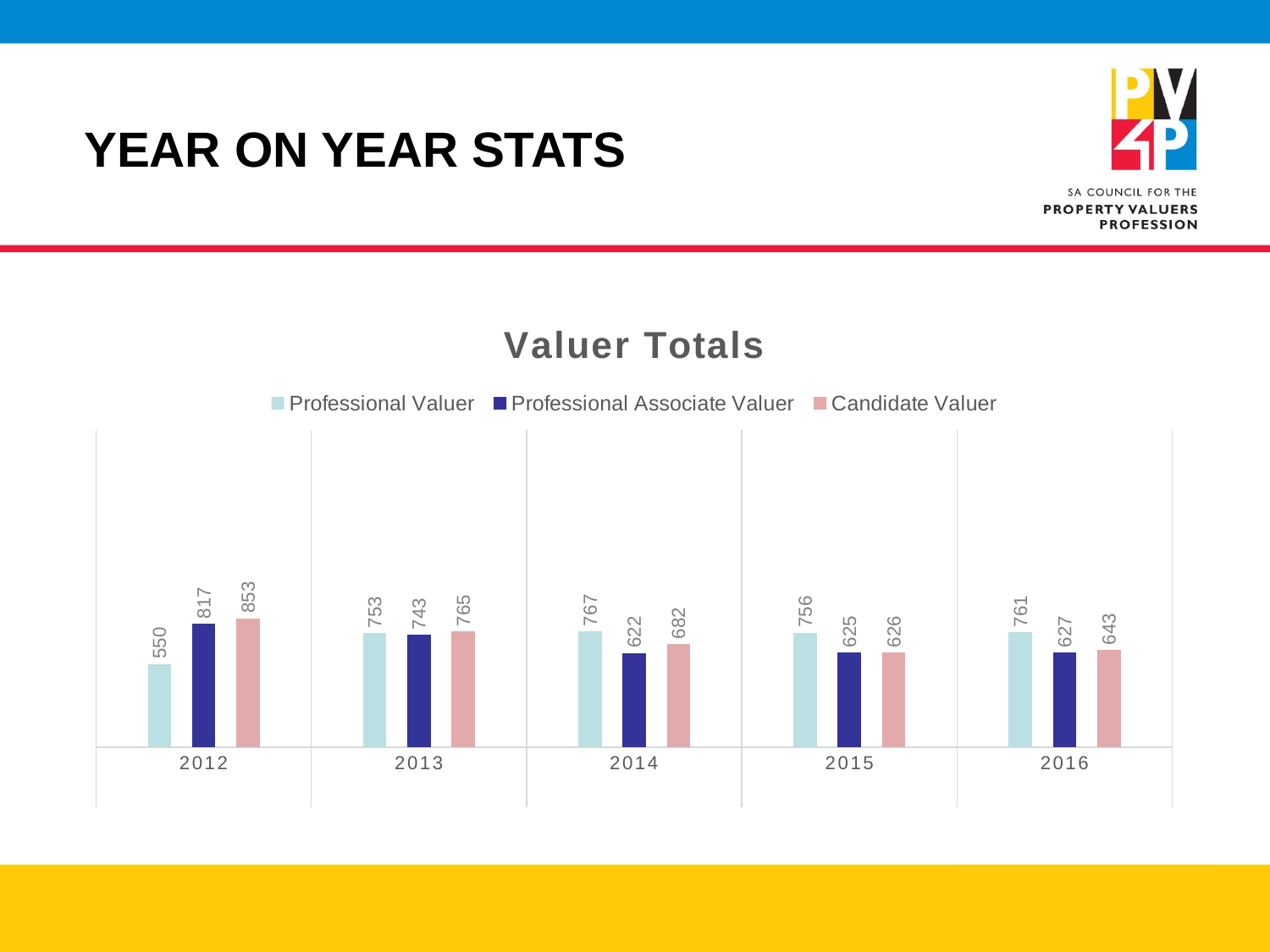

# YEAR ON YEAR STATS

### Chart: Valuer Totals

| Category | Professional Valuer  | Professional Associate Valuer  | Candidate Valuer |
|---|---|---|---|
| 2012 | 550.0 | 817.0 | 853.0 |
| 2013 | 753.0 | 743.0 | 765.0 |
| 2014 | 767.0 | 622.0 | 682.0 |
| 2015 | 756.0 | 625.0 | 626.0 |
| 2016 | 761.0 | 627.0 | 643.0 |